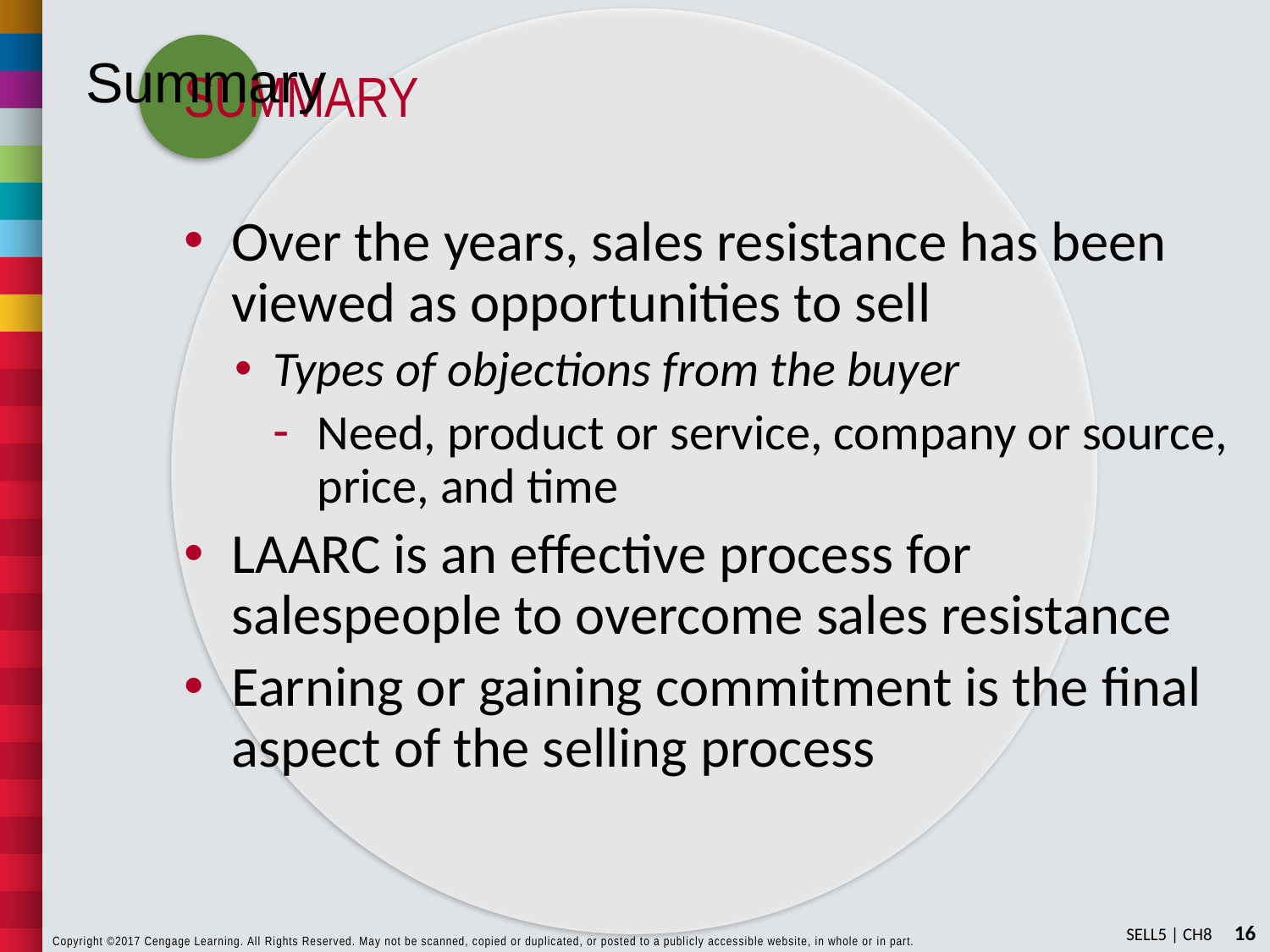

# Summary
Over the years, sales resistance has been viewed as opportunities to sell
Types of objections from the buyer
Need, product or service, company or source, price, and time
LAARC is an effective process for salespeople to overcome sales resistance
Earning or gaining commitment is the final aspect of the selling process